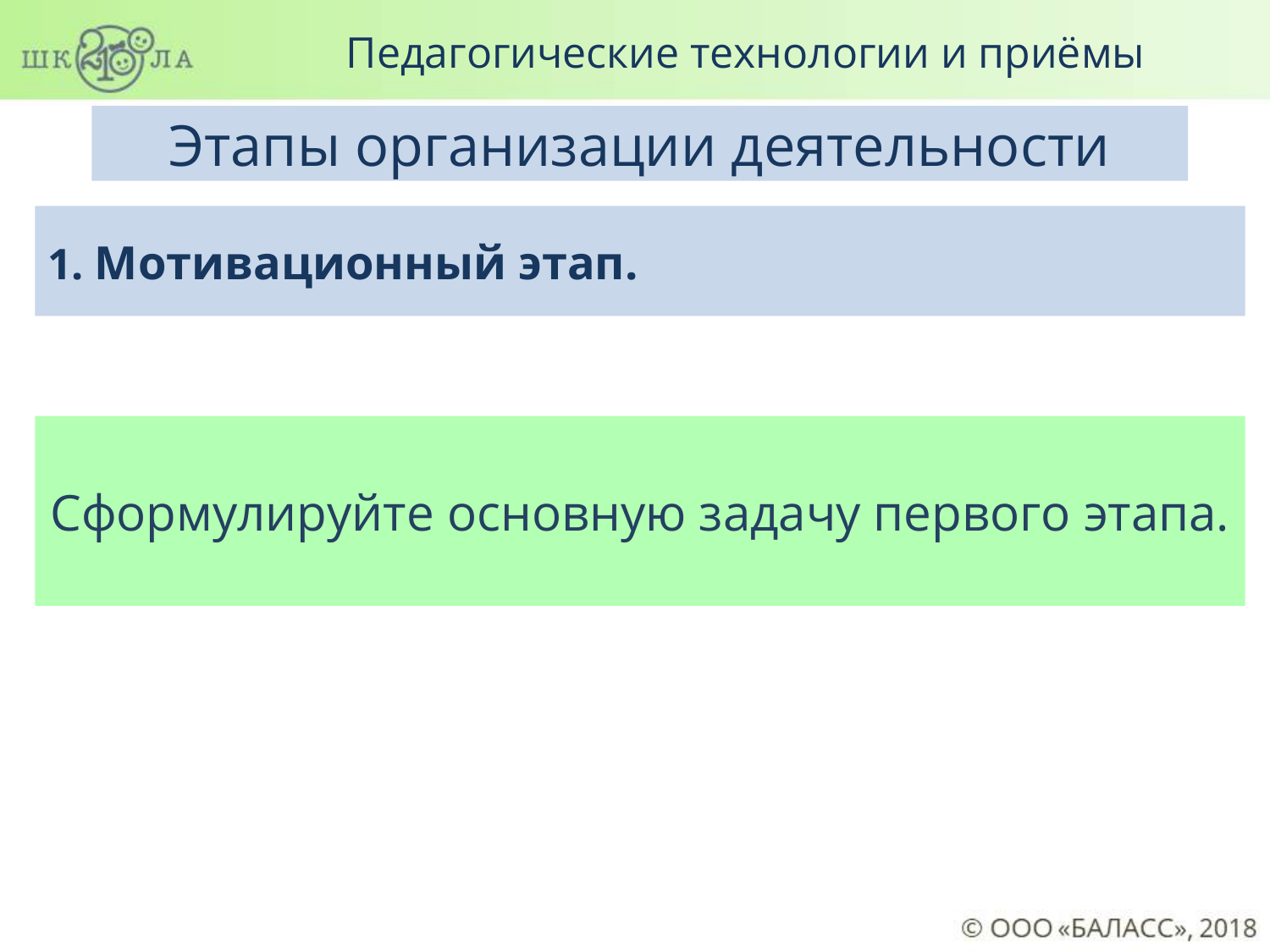

Педагогические технологии и приёмы
Этапы организации деятельности
1. Мотивационный этап.
Сформулируйте основную задачу первого этапа.